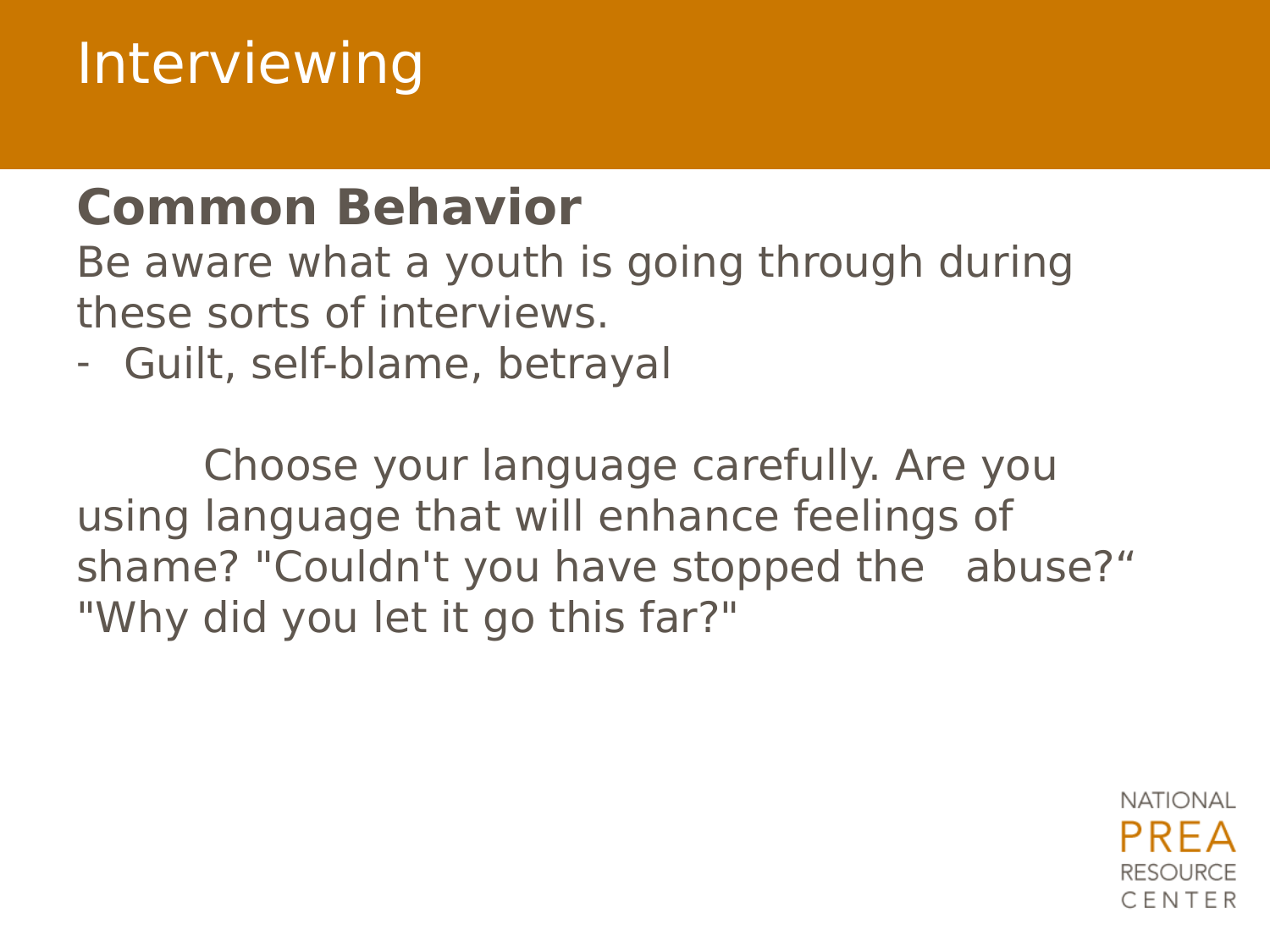

# Interviewing
Common Behavior
Be aware what a youth is going through during  these sorts of interviews.
Guilt, self-blame, betrayal

	Choose your language carefully. Are you 	using language that will enhance feelings of 	shame? "Couldn't you have stopped the 	abuse?“ "Why did you let it go this far?"